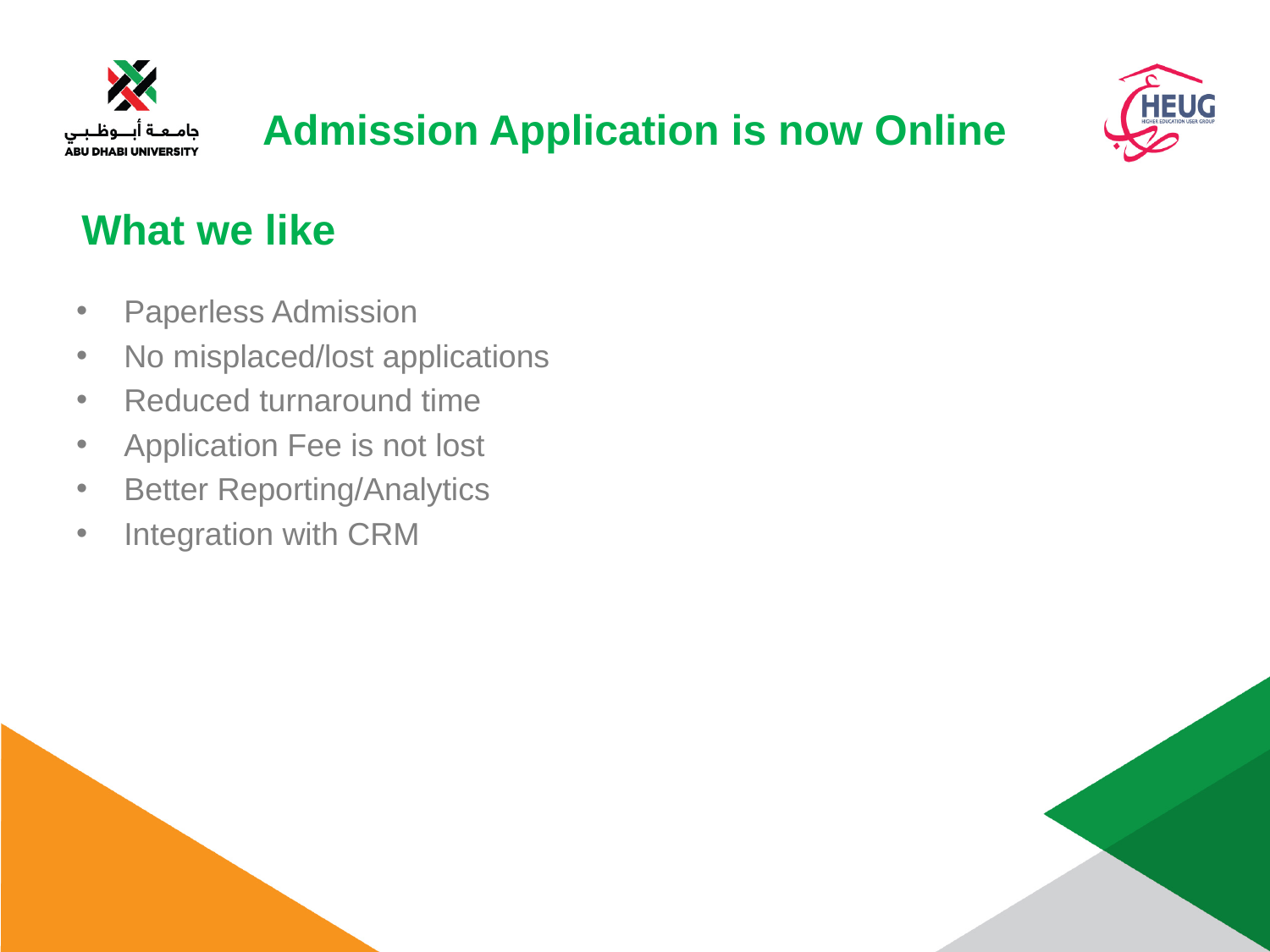

Admission Application is now Online
What we like
Paperless Admission
No misplaced/lost applications
Reduced turnaround time
Application Fee is not lost
Better Reporting/Analytics
Integration with CRM